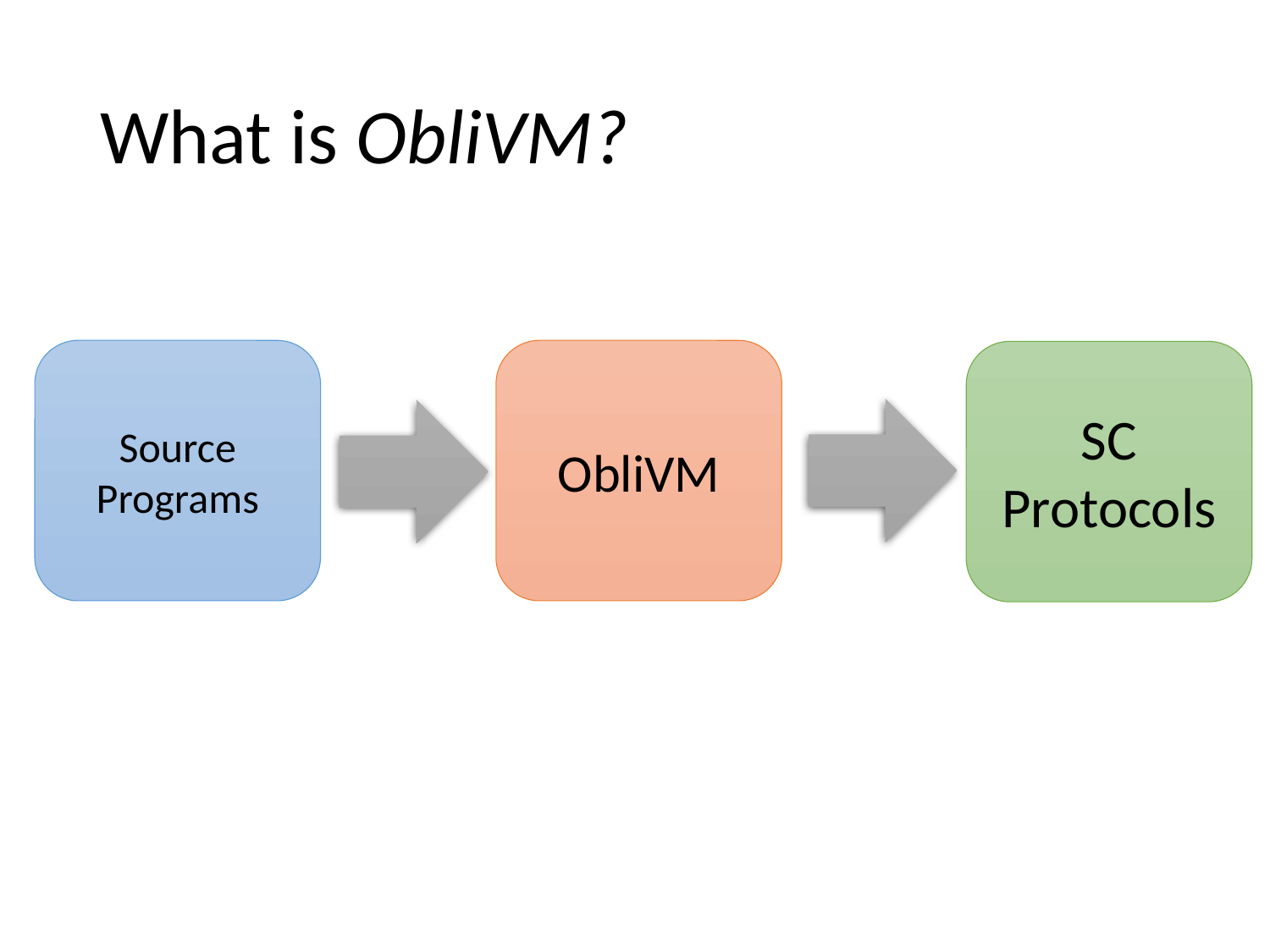

What is ObliVM?
Source Programs
ObliVM
SC Protocols